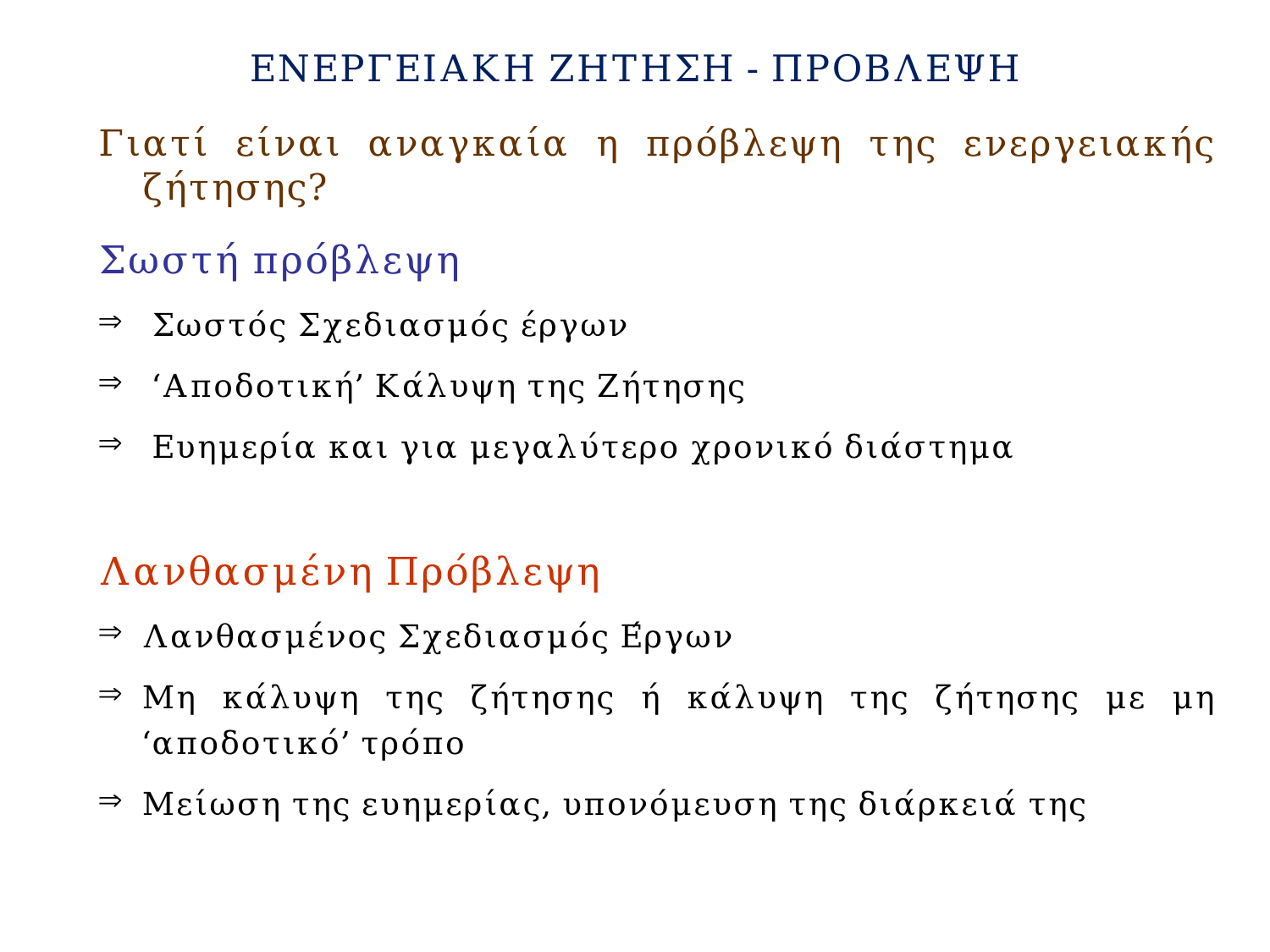

# ΕΝΕΡΓΕΙΑΚΗ ΖΗΤΗΣΗ - ΠΡΟΒΛΕΨΗ
Γιατί είναι αναγκαία η πρόβλεψη της ενεργειακής ζήτησης?
Σωστή πρόβλεψη
 Σωστός Σχεδιασμός έργων
 ‘Αποδοτική’ Κάλυψη της Ζήτησης
 Ευημερία και για μεγαλύτερο χρονικό διάστημα

Λανθασμένη Πρόβλεψη
Λανθασμένος Σχεδιασμός Έργων
Μη κάλυψη της ζήτησης ή κάλυψη της ζήτησης με μη ‘αποδοτικό’ τρόπο
Μείωση της ευημερίας, υπονόμευση της διάρκειά της